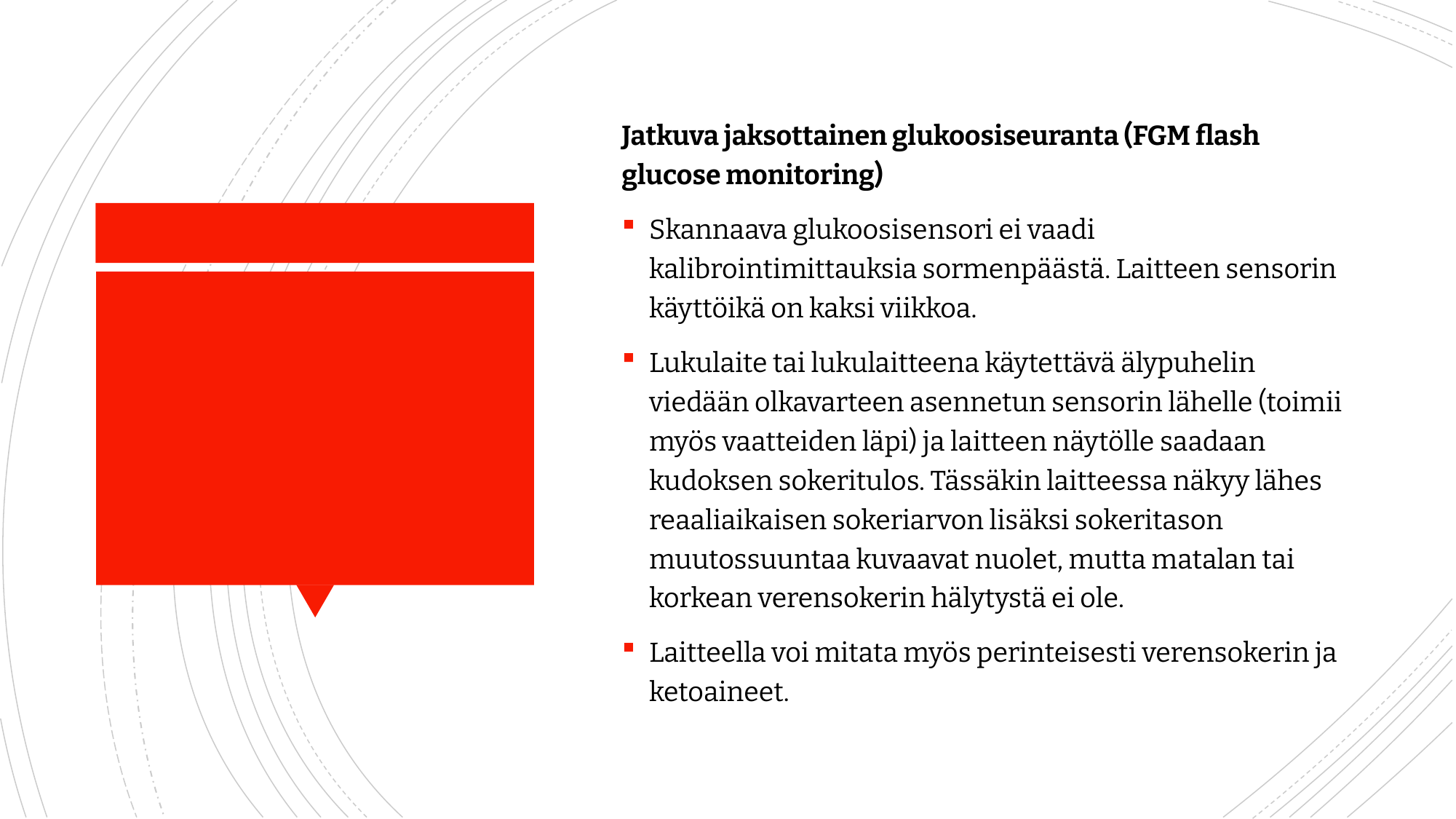

Jatkuva jaksottainen glukoosiseuranta (FGM flash glucose monitoring)
Skannaava glukoosisensori ei vaadi kalibrointimittauksia sormenpäästä. Laitteen sensorin käyttöikä on kaksi viikkoa.
​Lukulaite tai lukulaitteena käytettävä älypuhelin viedään olkavarteen asennetun sensorin lähelle (toimii myös vaatteiden läpi) ja laitteen näytölle saadaan kudoksen sokeritulos. Tässäkin laitteessa näkyy lähes reaaliaikaisen sokeriarvon lisäksi sokeritason muutossuuntaa kuvaavat nuolet, mutta matalan tai korkean verensokerin hälytystä ei ole.
Laitteella voi mitata myös perinteisesti verensokerin ja ketoaineet.​